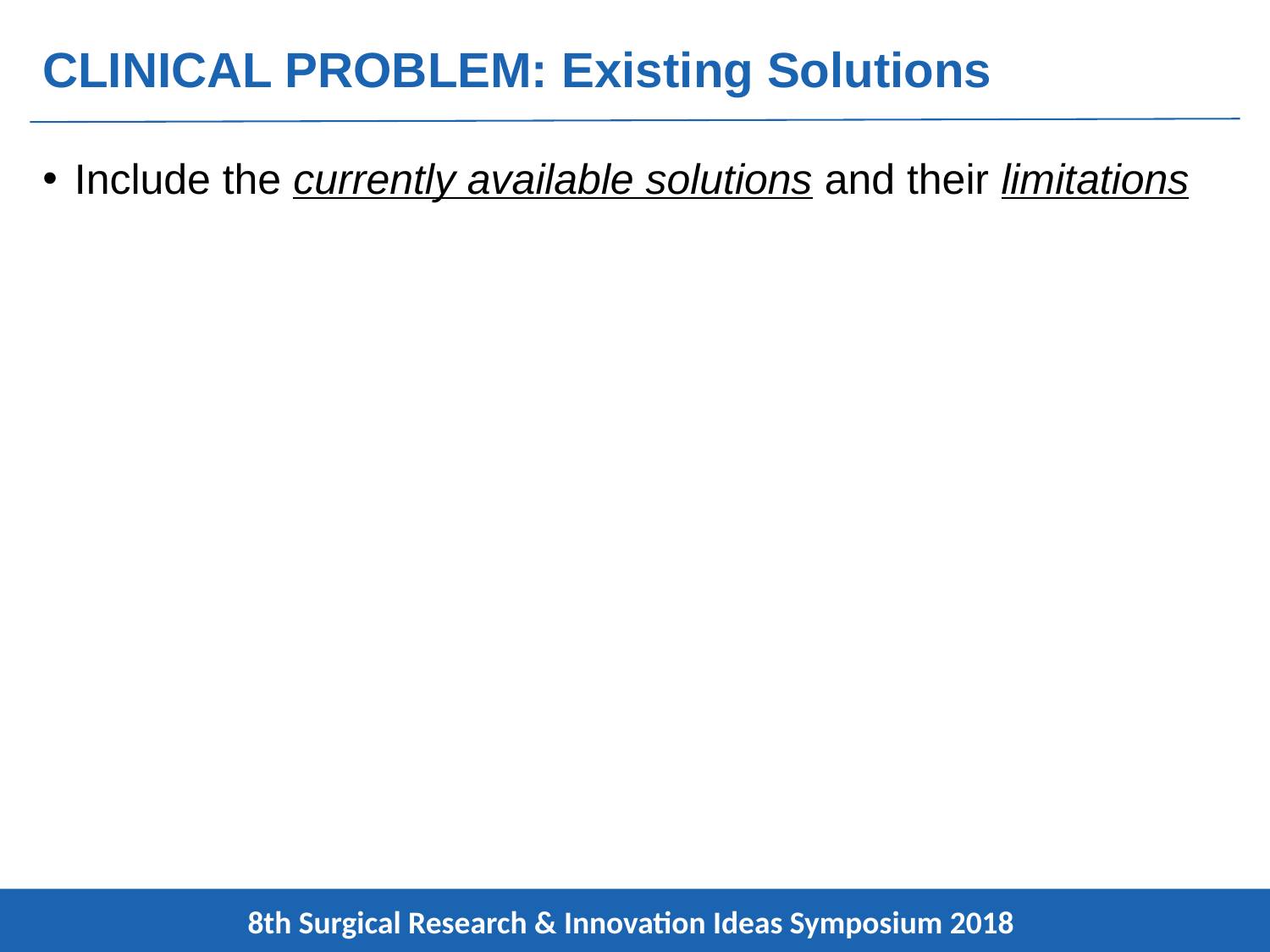

# CLINICAL PROBLEM: Existing Solutions
Include the currently available solutions and their limitations